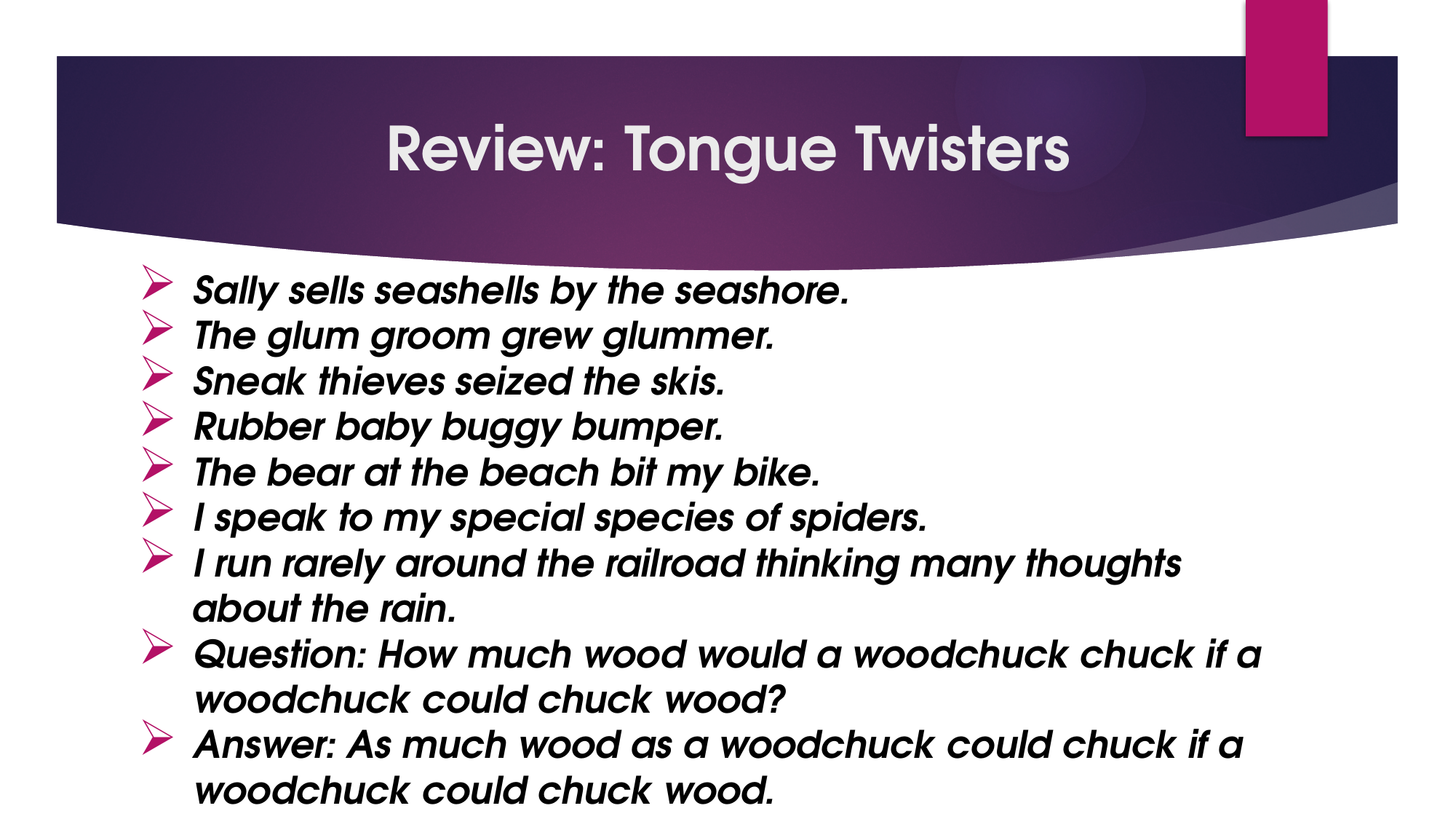

Review: Tongue Twisters
Sally sells seashells by the seashore.
The glum groom grew glummer.
Sneak thieves seized the skis.
Rubber baby buggy bumper.
The bear at the beach bit my bike.
I speak to my special species of spiders.
I run rarely around the railroad thinking many thoughts
     about the rain.
Question: How much wood would a woodchuck chuck if a woodchuck could chuck wood?
Answer: As much wood as a woodchuck could chuck if a woodchuck could chuck wood.